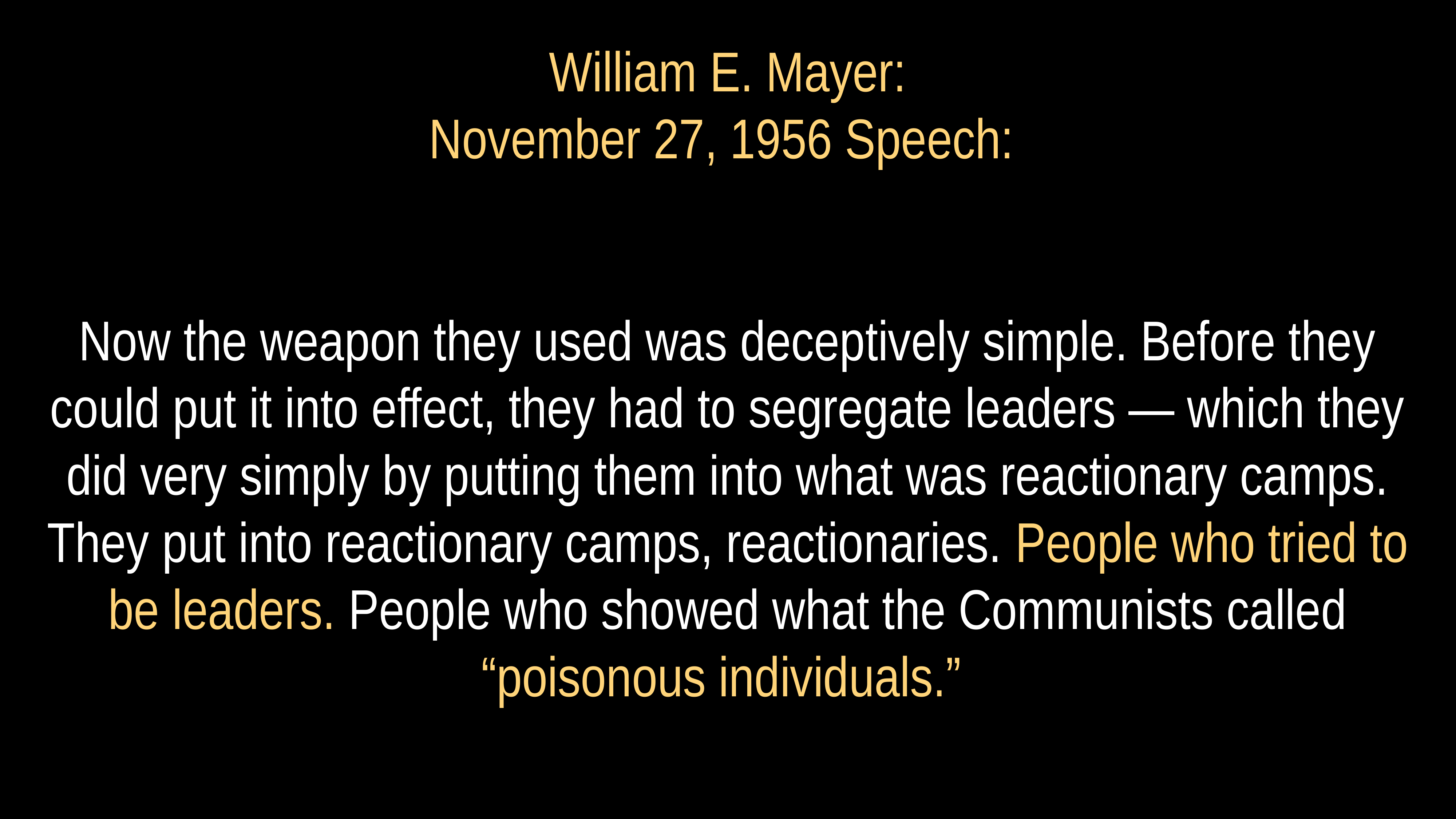

# William E. Mayer:
November 27, 1956 Speech:

Now the weapon they used was deceptively simple. Before they could put it into effect, they had to segregate leaders — which they did very simply by putting them into what was reactionary camps. They put into reactionary camps, reactionaries. People who tried to be leaders. People who showed what the Communists called “poisonous individuals.”